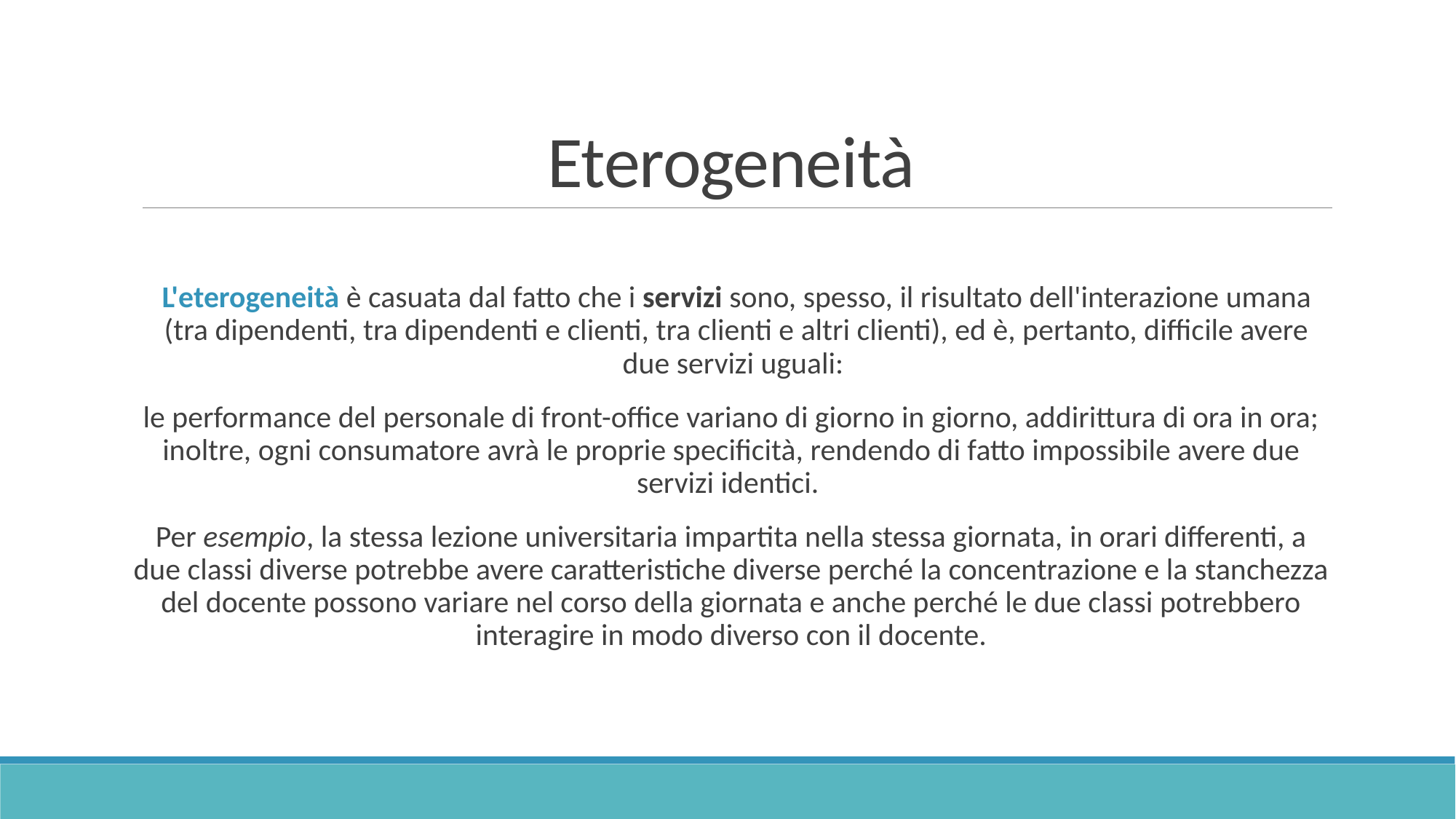

# Eterogeneità
L'eterogeneità è casuata dal fatto che i servizi sono, spesso, il risultato dell'interazione umana (tra dipendenti, tra dipendenti e clienti, tra clienti e altri clienti), ed è, pertanto, difficile avere due servizi uguali:
le performance del personale di front-office variano di giorno in giorno, addirittura di ora in ora; inoltre, ogni consumatore avrà le proprie specificità, rendendo di fatto impossibile avere due servizi identici.
Per esempio, la stessa lezione universitaria impartita nella stessa giornata, in orari differenti, a due classi diverse potrebbe avere caratteristiche diverse perché la concentrazione e la stanchezza del docente possono variare nel corso della giornata e anche perché le due classi potrebbero interagire in modo diverso con il docente.